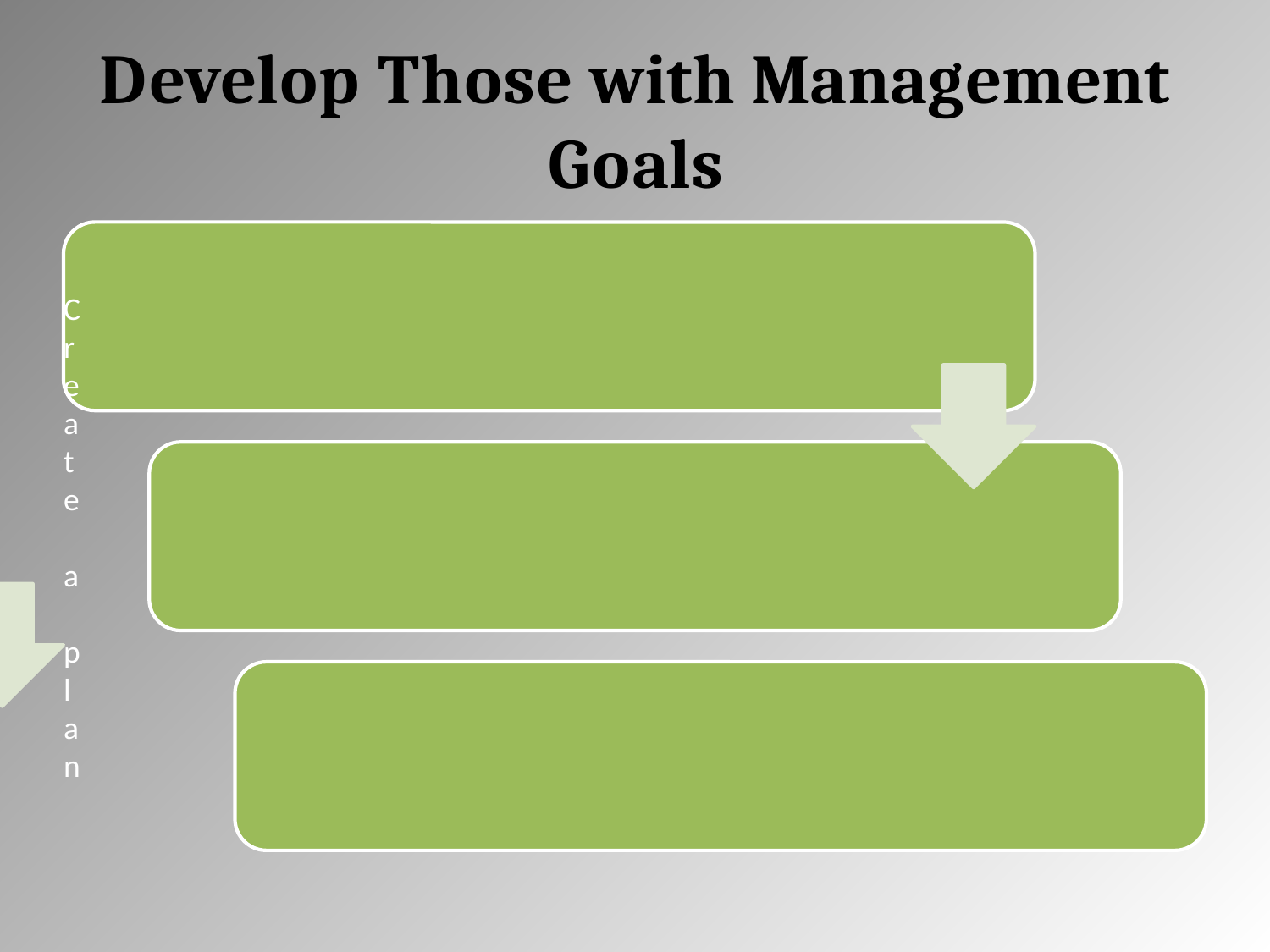

# Develop Those with Management Goals
Create a plan